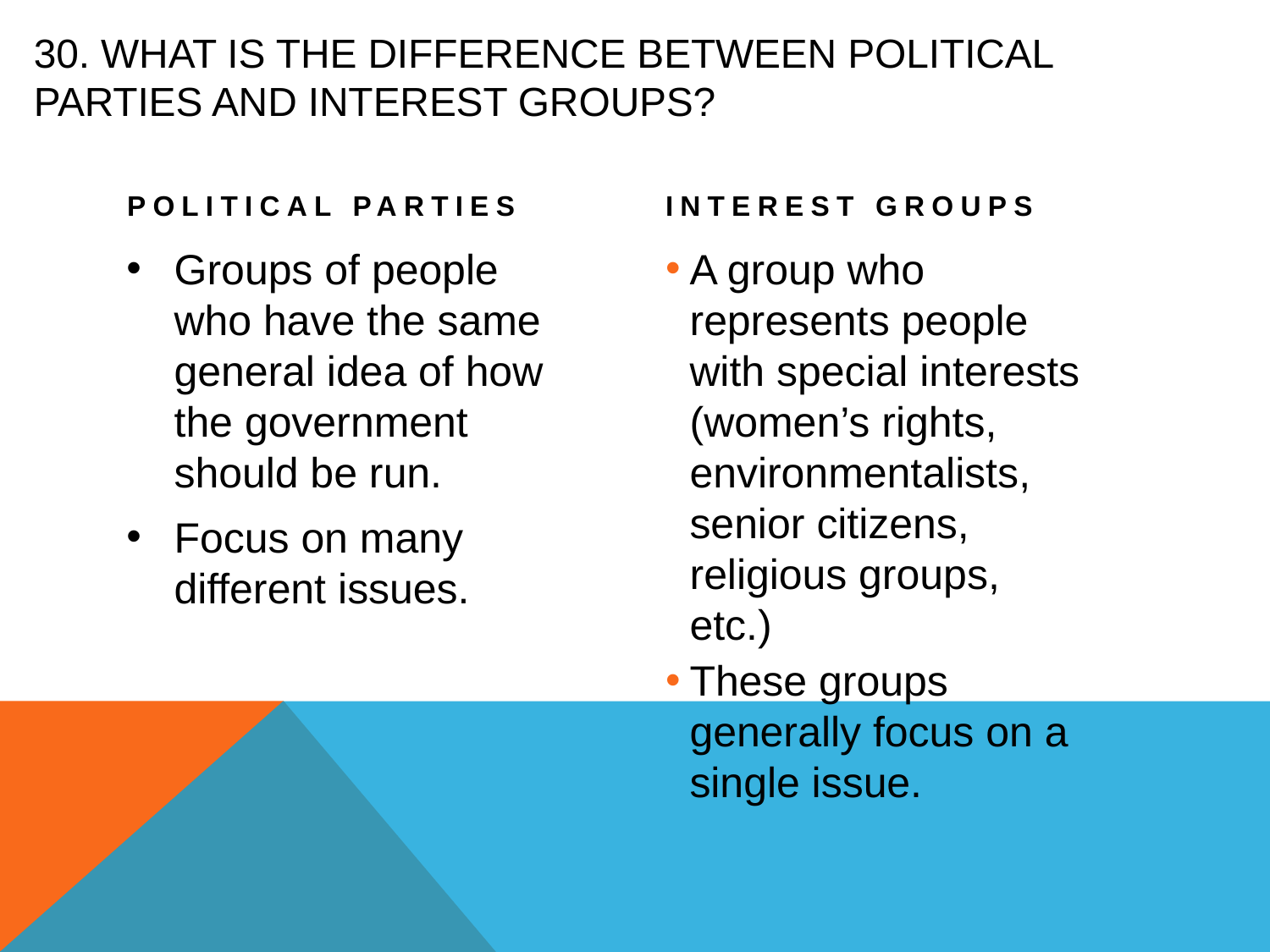

# 30. What is the difference between political parties and interest groups?
Political Parties
Interest Groups
Groups of people who have the same general idea of how the government should be run.
Focus on many different issues.
A group who represents people with special interests (women’s rights, environmentalists, senior citizens, religious groups, etc.)
These groups generally focus on a single issue.